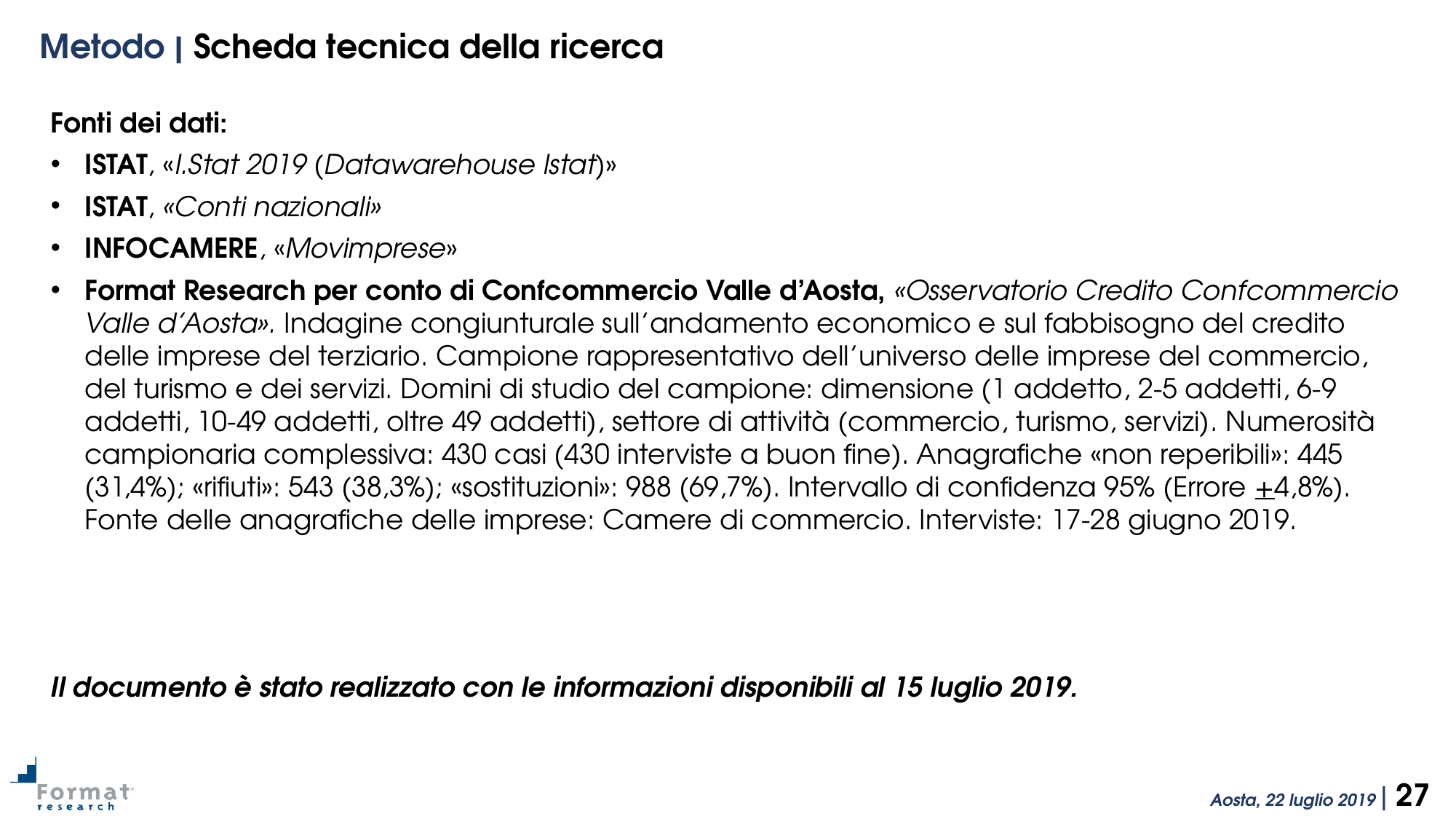

Metodo | Scheda tecnica della ricerca
Fonti dei dati:
ISTAT, «I.Stat 2019 (Datawarehouse Istat)»
ISTAT, «Conti nazionali»
INFOCAMERE, «Movimprese»
Format Research per conto di Confcommercio Valle d’Aosta, «Osservatorio Credito Confcommercio Valle d’Aosta». Indagine congiunturale sull’andamento economico e sul fabbisogno del credito delle imprese del terziario. Campione rappresentativo dell’universo delle imprese del commercio, del turismo e dei servizi. Domini di studio del campione: dimensione (1 addetto, 2-5 addetti, 6-9 addetti, 10-49 addetti, oltre 49 addetti), settore di attività (commercio, turismo, servizi). Numerosità campionaria complessiva: 430 casi (430 interviste a buon fine). Anagrafiche «non reperibili»: 445 (31,4%); «rifiuti»: 543 (38,3%); «sostituzioni»: 988 (69,7%). Intervallo di confidenza 95% (Errore +4,8%). Fonte delle anagrafiche delle imprese: Camere di commercio. Interviste: 17-28 giugno 2019.

Il documento è stato realizzato con le informazioni disponibili al 15 luglio 2019.